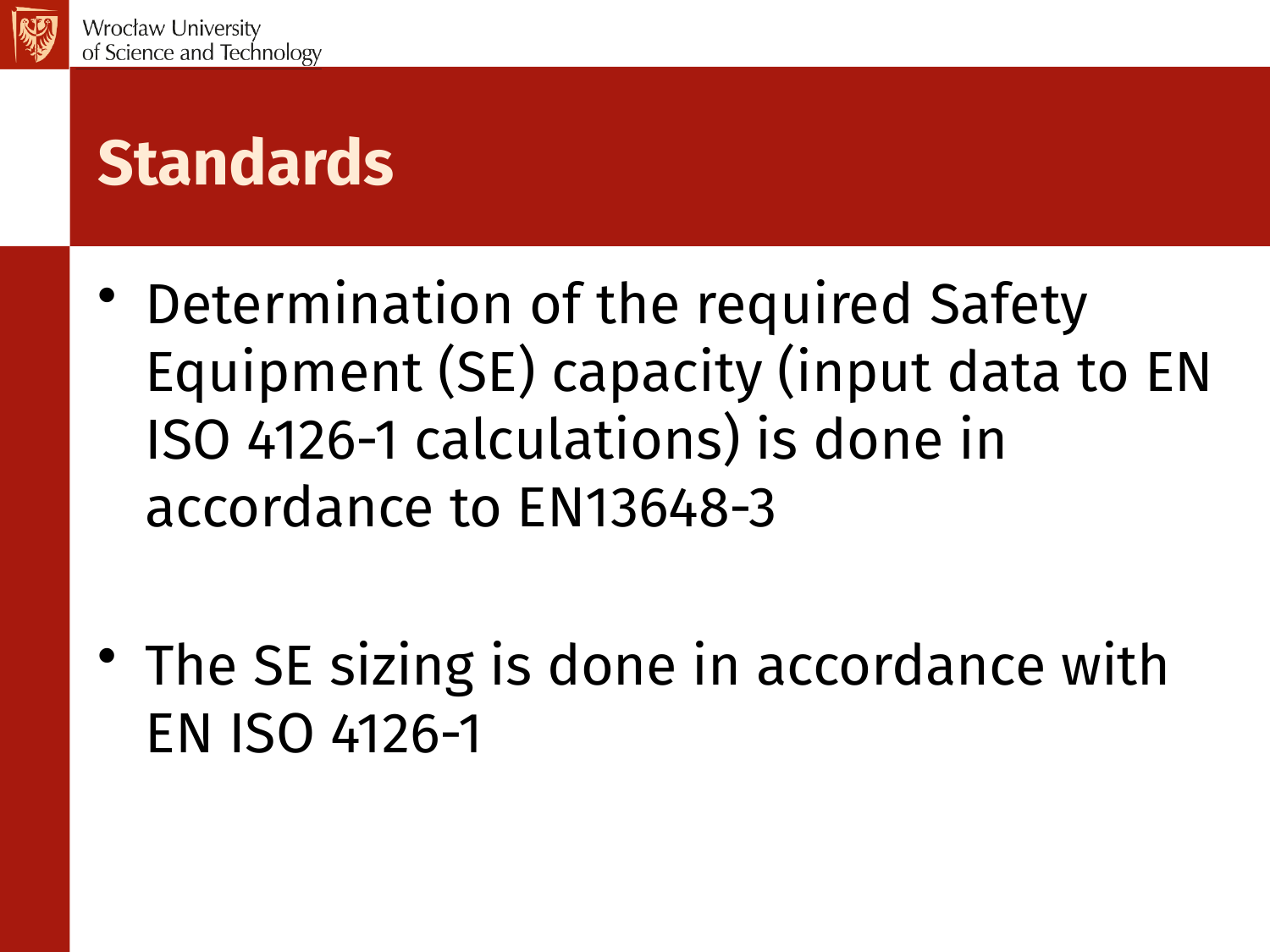

# Standards
Determination of the required Safety Equipment (SE) capacity (input data to EN ISO 4126-1 calculations) is done in accordance to EN13648-3

The SE sizing is done in accordance with EN ISO 4126-1